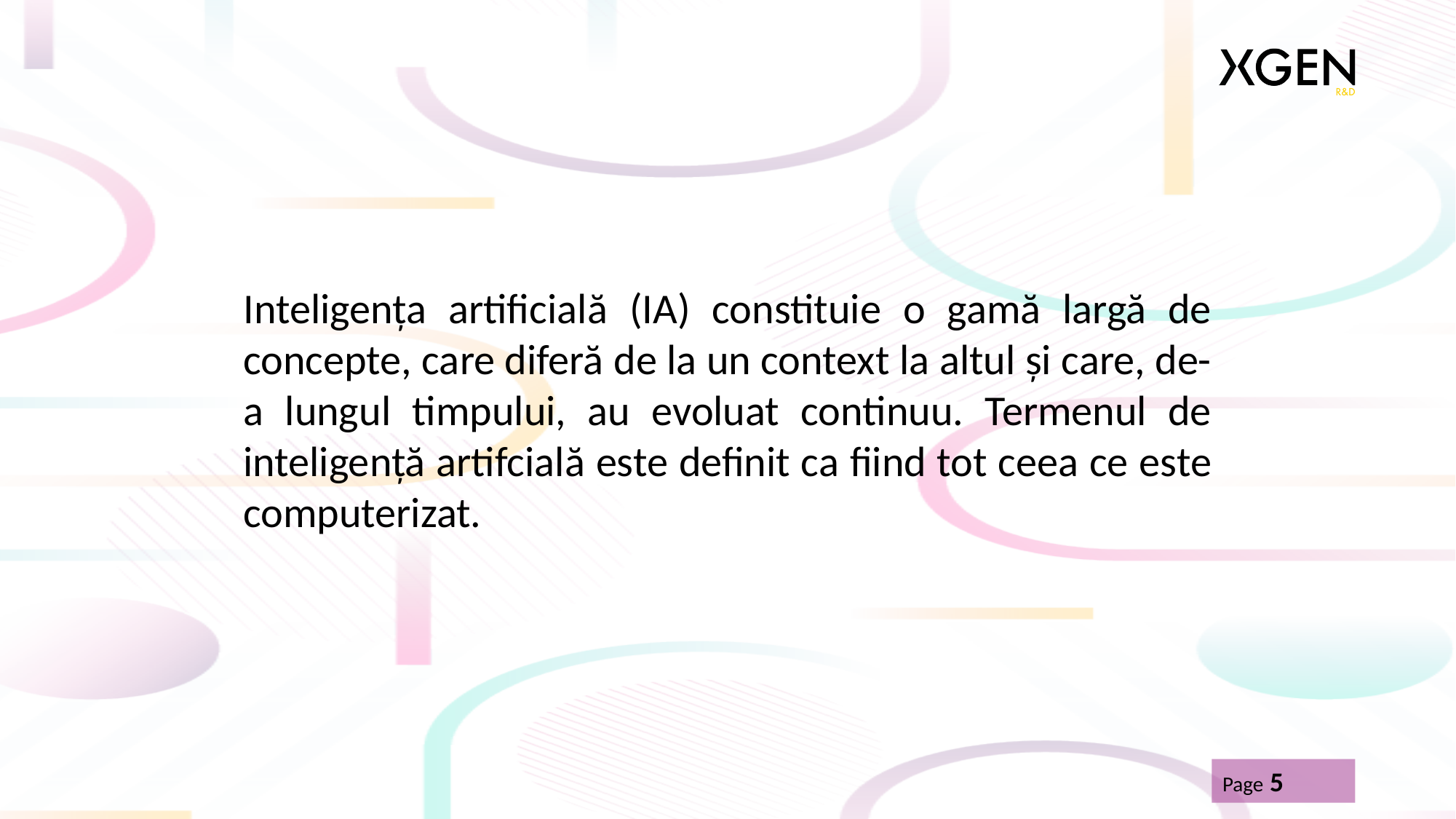

Inteligența artificială (IA) constituie o gamă largă de concepte, care diferă de la un context la altul și care, de-a lungul timpului, au evoluat continuu. Termenul de inteligență artifcială este definit ca fiind tot ceea ce este computerizat.
Page 5